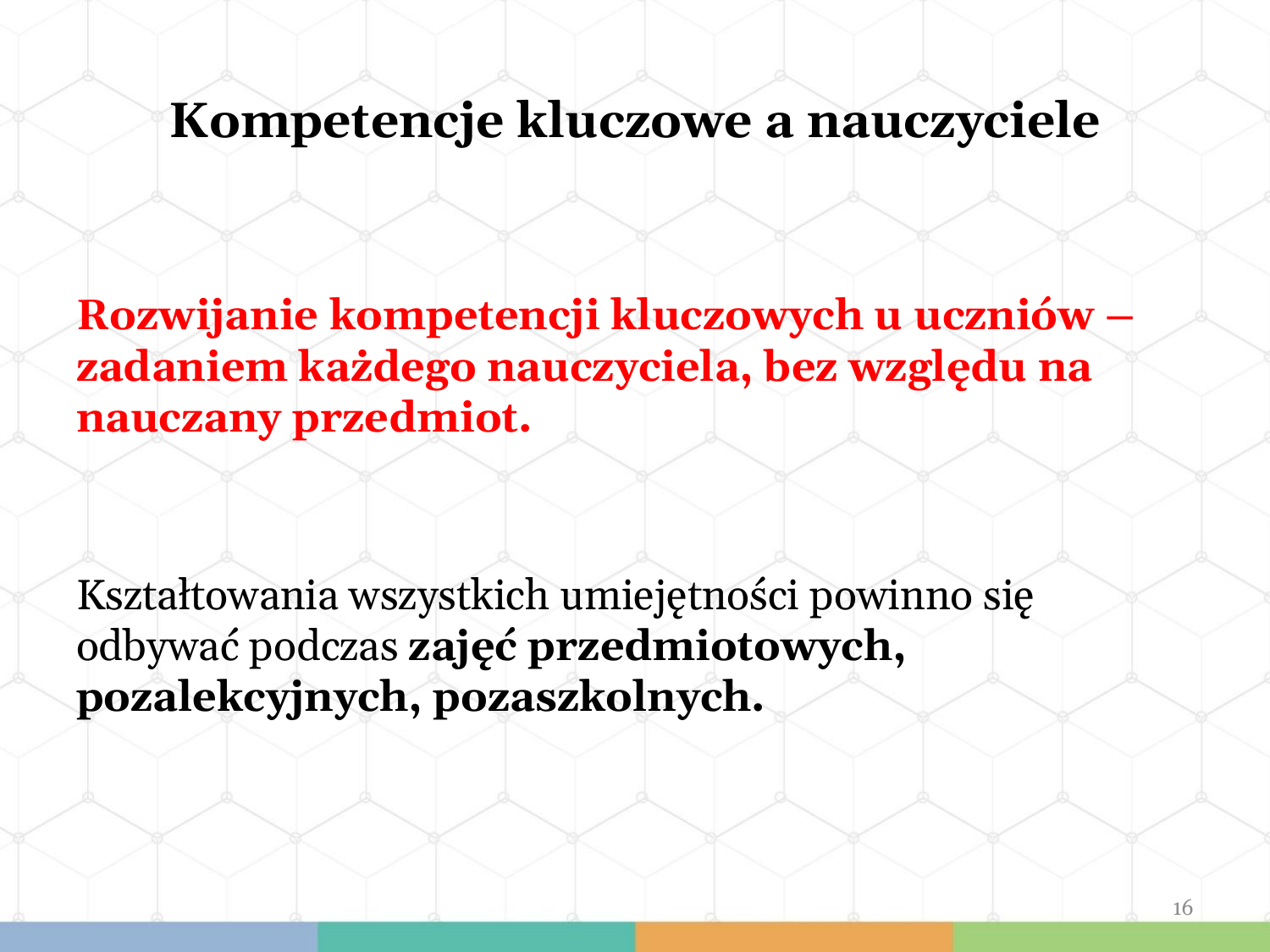

# Kompetencje kluczowe a nauczyciele

Rozwijanie kompetencji kluczowych u uczniów – zadaniem każdego nauczyciela, bez względu na nauczany przedmiot.

Kształtowania wszystkich umiejętności powinno się odbywać podczas zajęć przedmiotowych, pozalekcyjnych, pozaszkolnych.

16